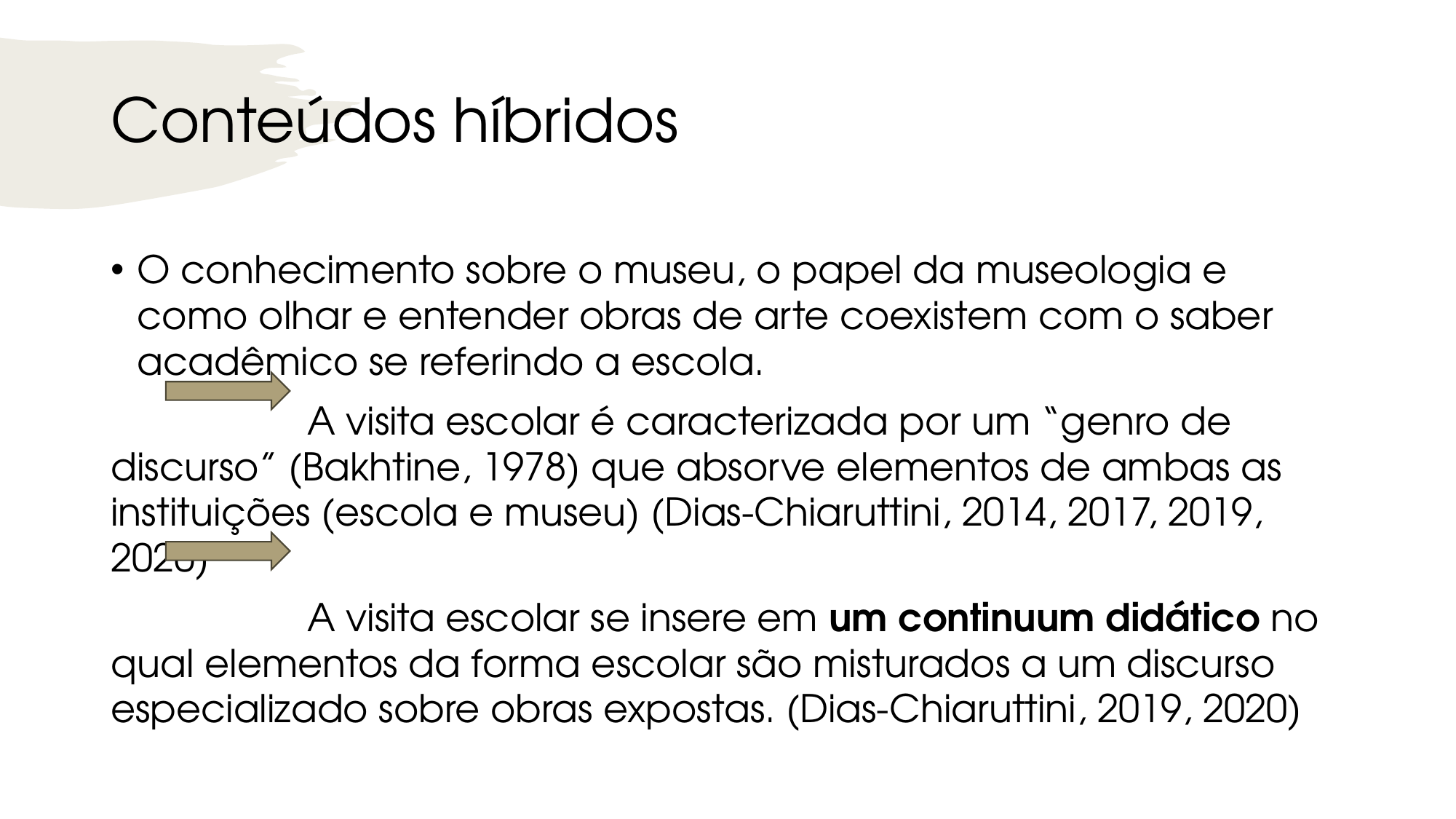

# Conteúdos híbridos
O conhecimento sobre o museu, o papel da museologia e como olhar e entender obras de arte coexistem com o saber acadêmico se referindo a escola.
		A visita escolar é caracterizada por um “genro de discurso” (Bakhtine, 1978) que absorve elementos de ambas as instituições (escola e museu) (Dias-Chiaruttini, 2014, 2017, 2019, 2020)
		A visita escolar se insere em um continuum didático no qual elementos da forma escolar são misturados a um discurso especializado sobre obras expostas. (Dias-Chiaruttini, 2019, 2020)